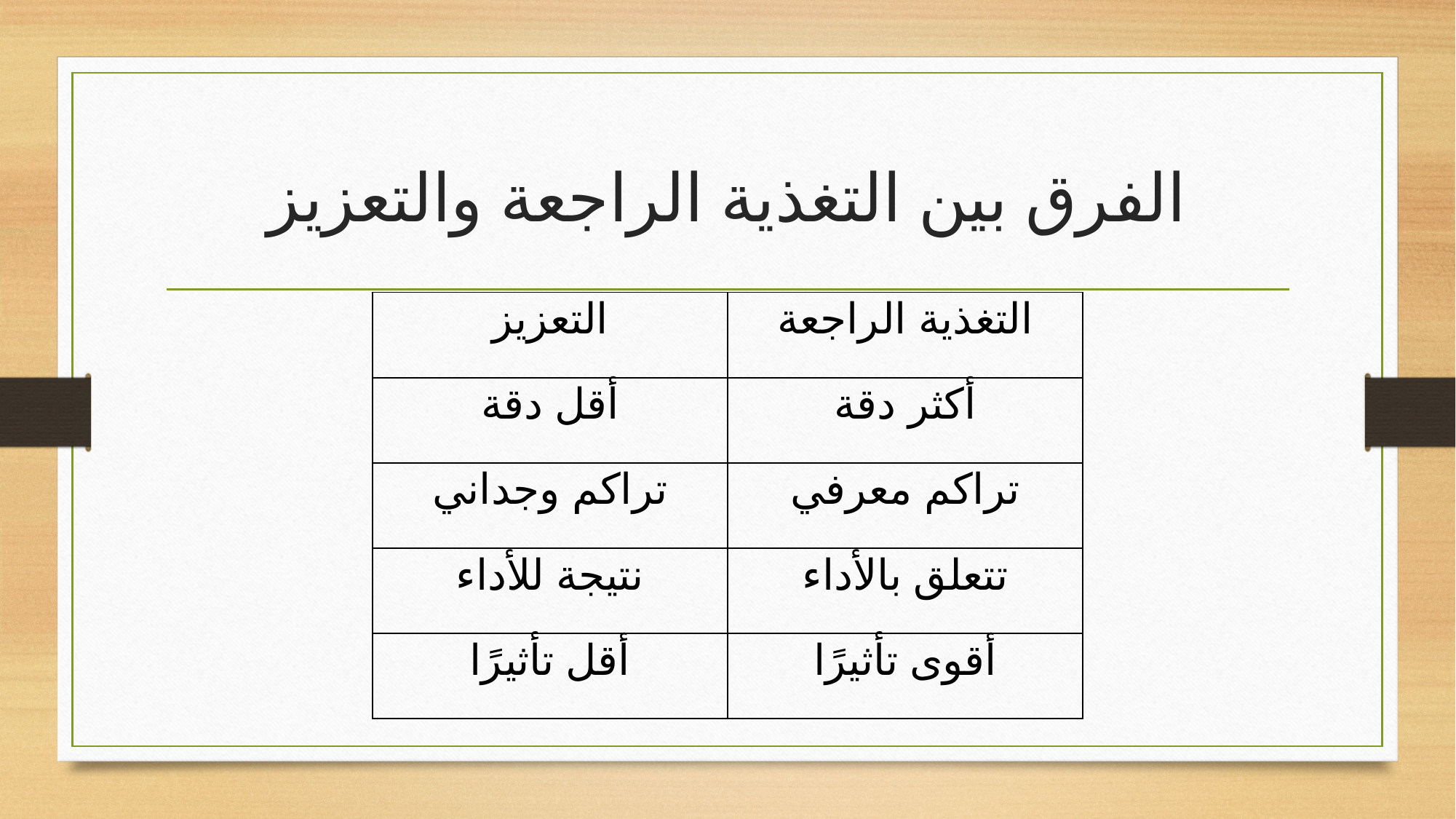

# الفرق بين التغذية الراجعة والتعزيز
| التعزيز | التغذية الراجعة |
| --- | --- |
| أقل دقة | أكثر دقة |
| تراكم وجداني | تراكم معرفي |
| نتيجة للأداء | تتعلق بالأداء |
| أقل تأثيرًا | أقوى تأثيرًا |